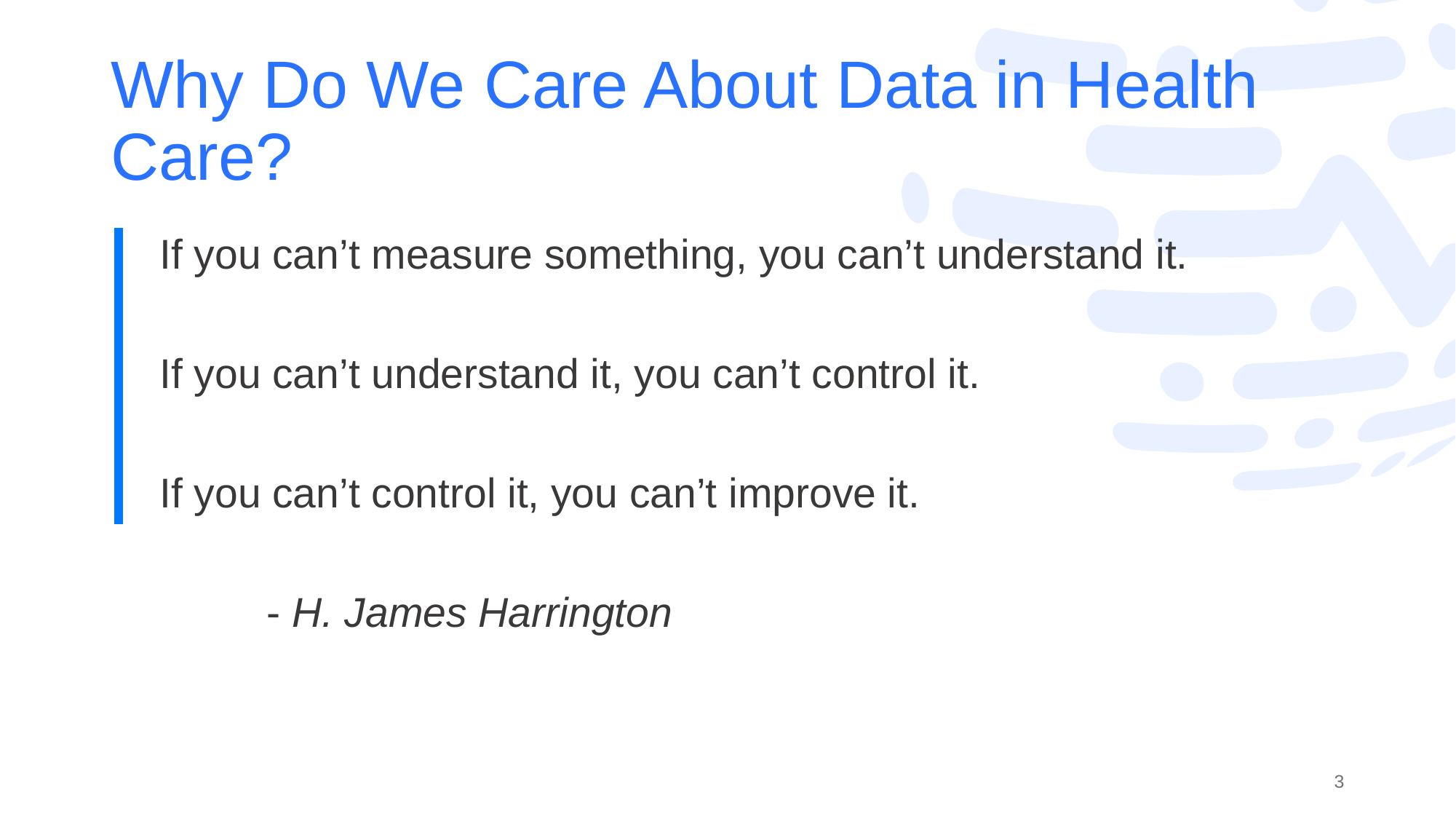

# Why Do We Care About Data in Health Care?
If you can’t measure something, you can’t understand it.

If you can’t understand it, you can’t control it.

If you can’t control it, you can’t improve it.

					- H. James Harrington

3